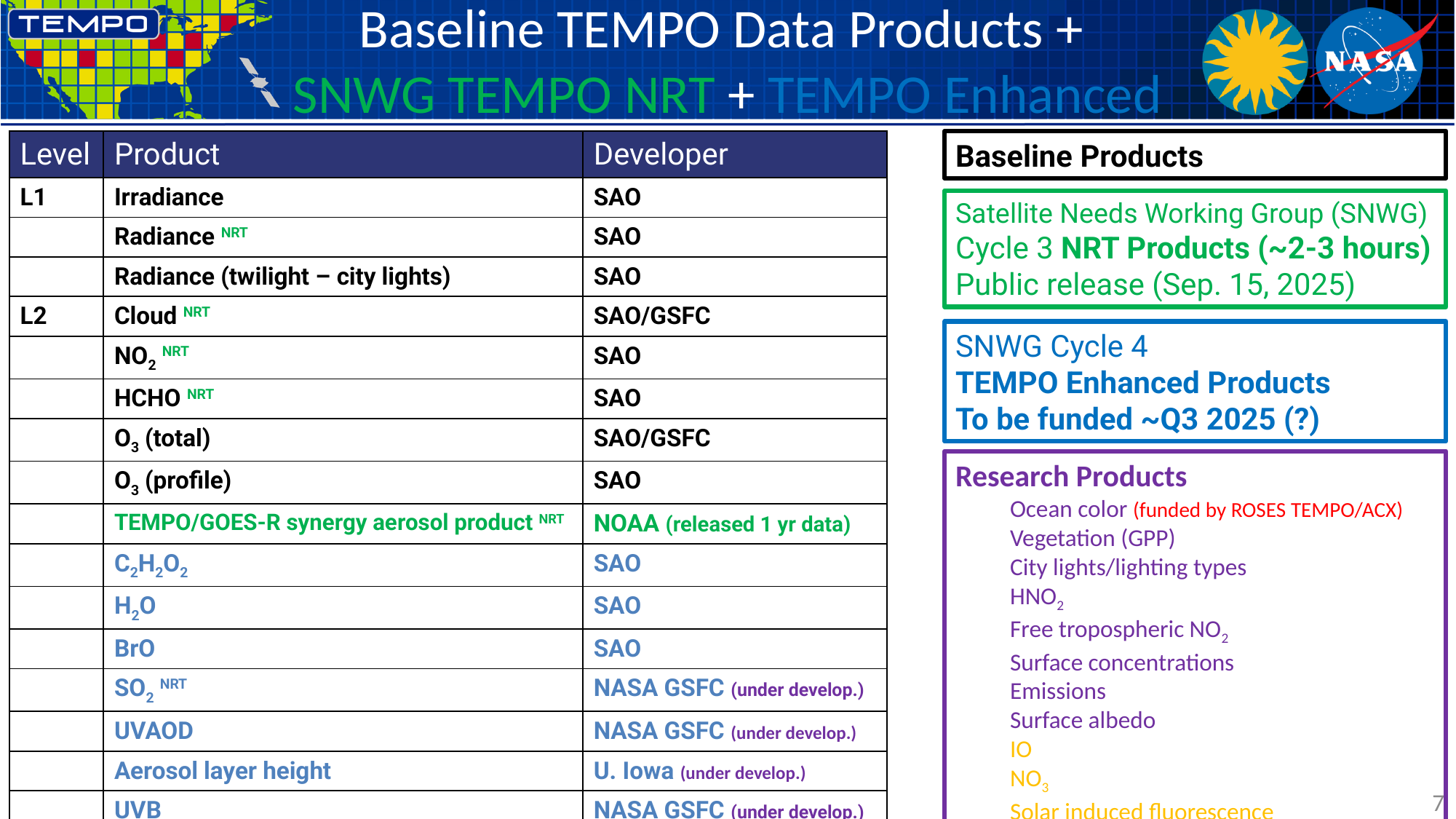

# Baseline TEMPO Data Products + SNWG TEMPO NRT + TEMPO Enhanced
| Level | Product | Developer |
| --- | --- | --- |
| L1 | Irradiance | SAO |
|  | Radiance NRT | SAO |
|  | Radiance (twilight – city lights) | SAO |
| L2 | Cloud NRT | SAO/GSFC |
|  | NO2 NRT | SAO |
|  | HCHO NRT | SAO |
|  | O3 (total) | SAO/GSFC |
|  | O3 (profile) | SAO |
|  | TEMPO/GOES-R synergy aerosol product NRT | NOAA (released 1 yr data) |
|  | C2H2O2 | SAO |
|  | H2O | SAO |
|  | BrO | SAO |
|  | SO2 NRT | NASA GSFC (under develop.) |
|  | UVAOD | NASA GSFC (under develop.) |
|  | Aerosol layer height | U. Iowa (under develop.) |
|  | UVB | NASA GSFC (under develop.) |
Baseline Products
Satellite Needs Working Group (SNWG)
Cycle 3 NRT Products (~2-3 hours)
Public release (Sep. 15, 2025)
SNWG Cycle 4
TEMPO Enhanced Products
To be funded ~Q3 2025 (?)

Research Products
Ocean color (funded by ROSES TEMPO/ACX)
Vegetation (GPP)
City lights/lighting types
HNO2
Free tropospheric NO2
Surface concentrations
Emissions
Surface albedo
IO
NO3
Solar induced fluorescence
7